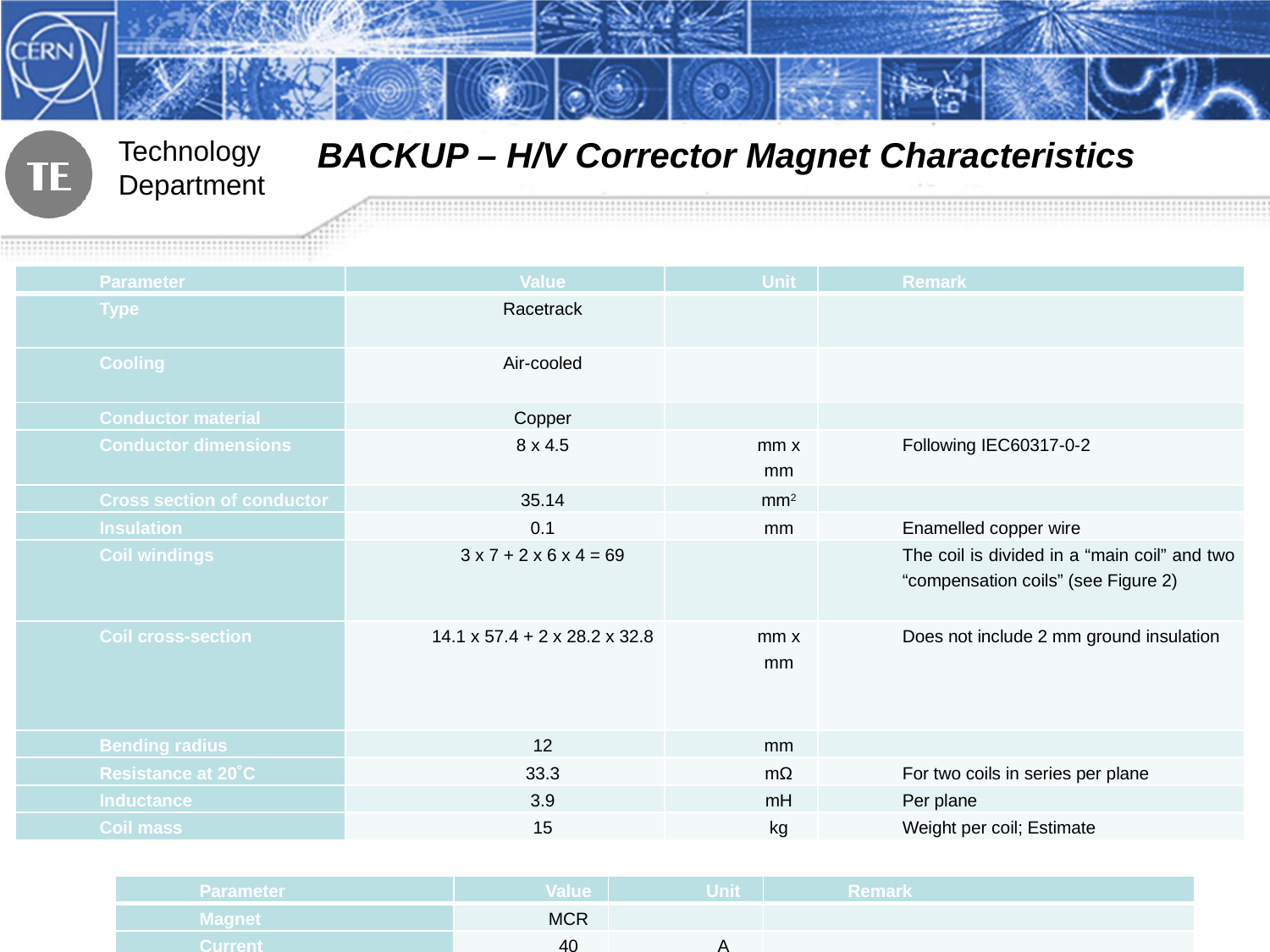

BACKUP – H/V Corrector Magnet Characteristics
| Parameter | Value | Unit | Remark |
| --- | --- | --- | --- |
| Type | Racetrack |  |  |
| Cooling | Air-cooled |  |  |
| Conductor material | Copper |  |  |
| Conductor dimensions | 8 x 4.5 | mm x mm | Following IEC60317-0-2 |
| Cross section of conductor | 35.14 | mm2 |  |
| Insulation | 0.1 | mm | Enamelled copper wire |
| Coil windings | 3 x 7 + 2 x 6 x 4 = 69 |  | The coil is divided in a “main coil” and two “compensation coils” (see Figure 2) |
| Coil cross-section | 14.1 x 57.4 + 2 x 28.2 x 32.8 | mm x mm | Does not include 2 mm ground insulation |
| Bending radius | 12 | mm |  |
| Resistance at 20˚C | 33.3 | mΩ | For two coils in series per plane |
| Inductance | 3.9 | mH | Per plane |
| Coil mass | 15 | kg | Weight per coil; Estimate |
| Parameter | Value | Unit | Remark |
| --- | --- | --- | --- |
| Magnet | MCR |  |  |
| Current | 40 | A |  |
| Current density | 1.09 | A/mm² |  |
| Voltage per plane | 1.3 | V | At steady operation |
| Maximum voltage during ramp to Inom in 1 s per plane | 1.46 | V |  |
| Power dissipation per plane | 53.3 | W | At steady operation |